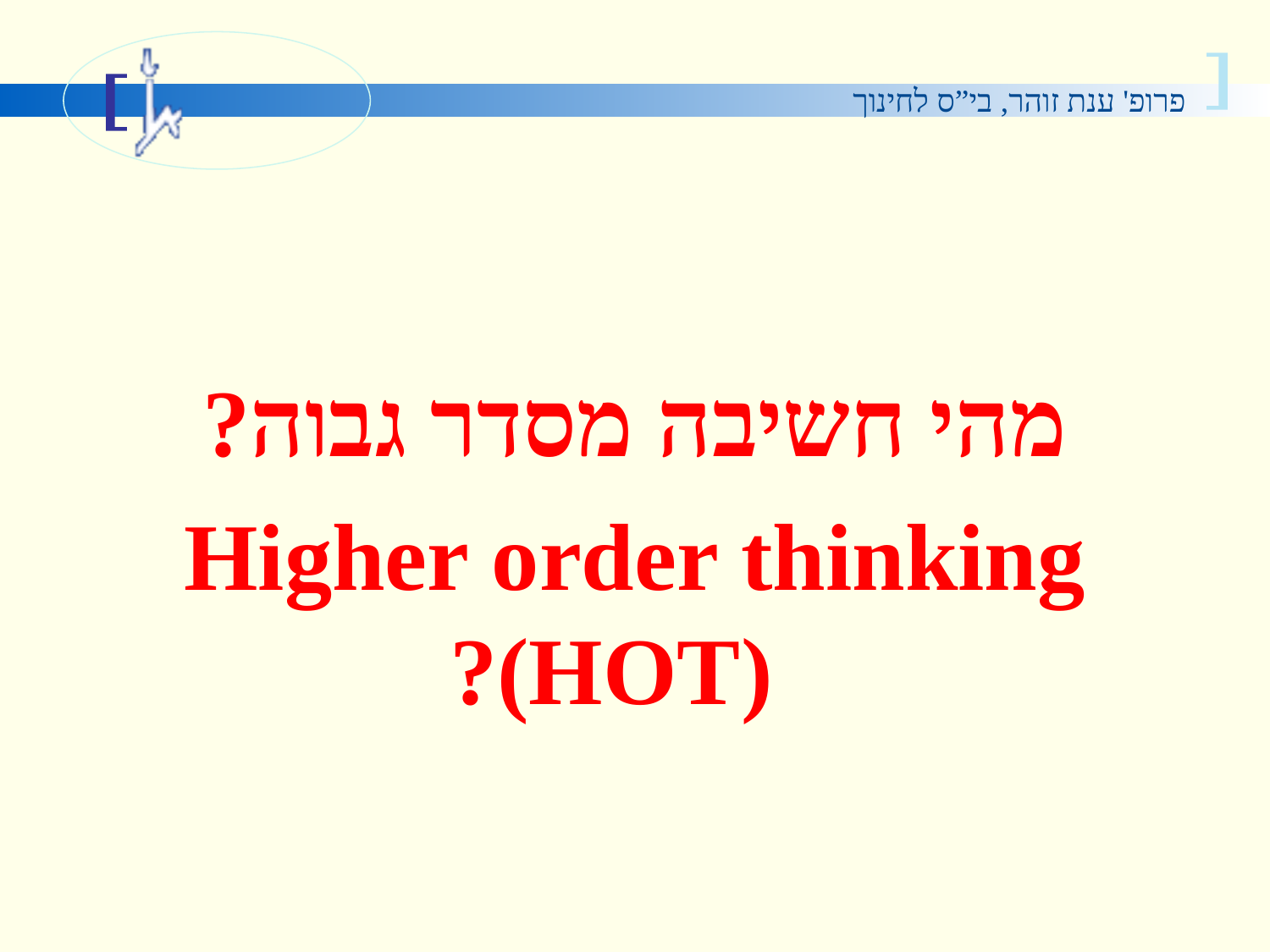

#

מהי חשיבה מסדר גבוה?
Higher order thinking (HOT)?